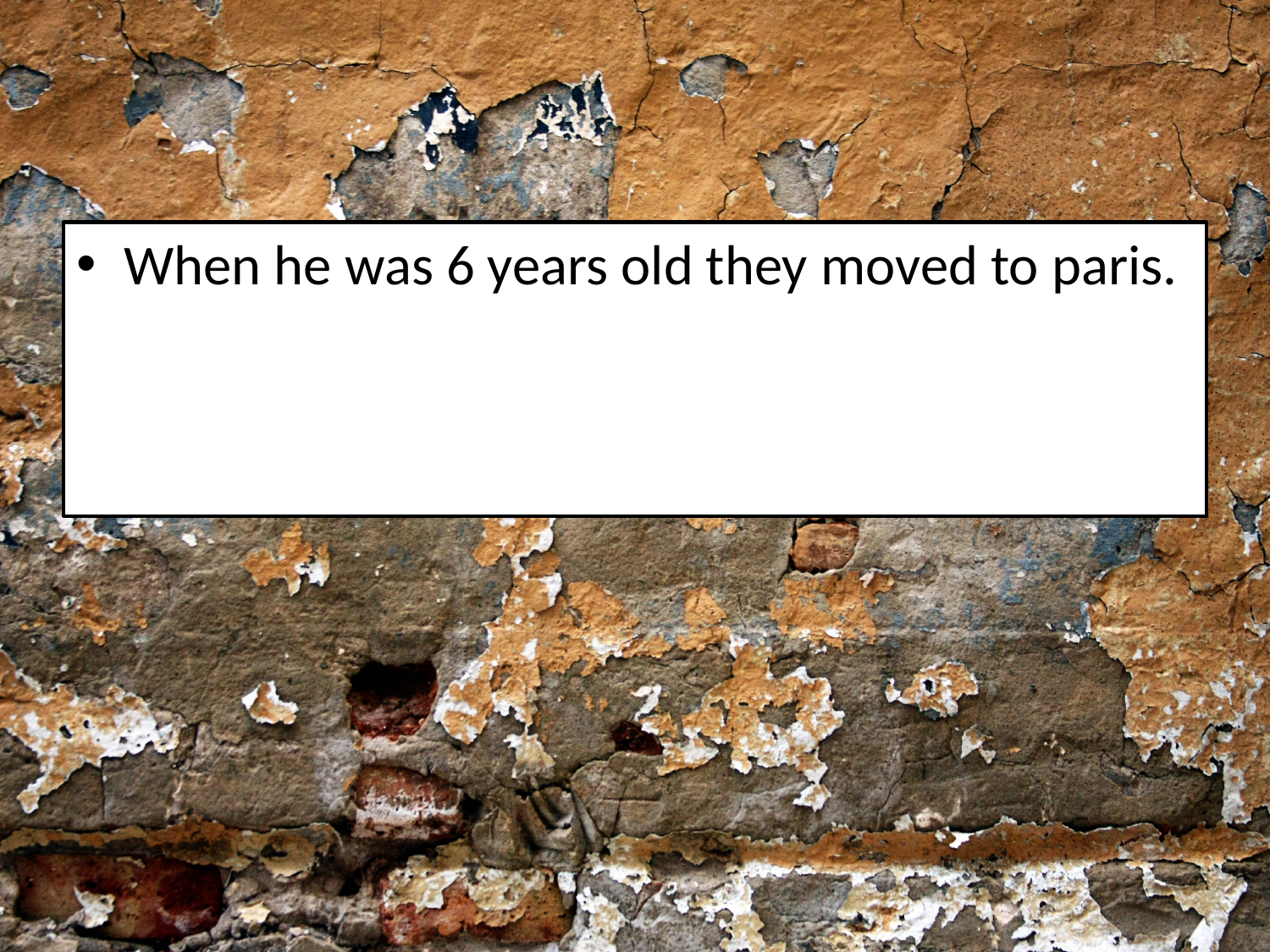

When he was 6 years old they moved to paris.